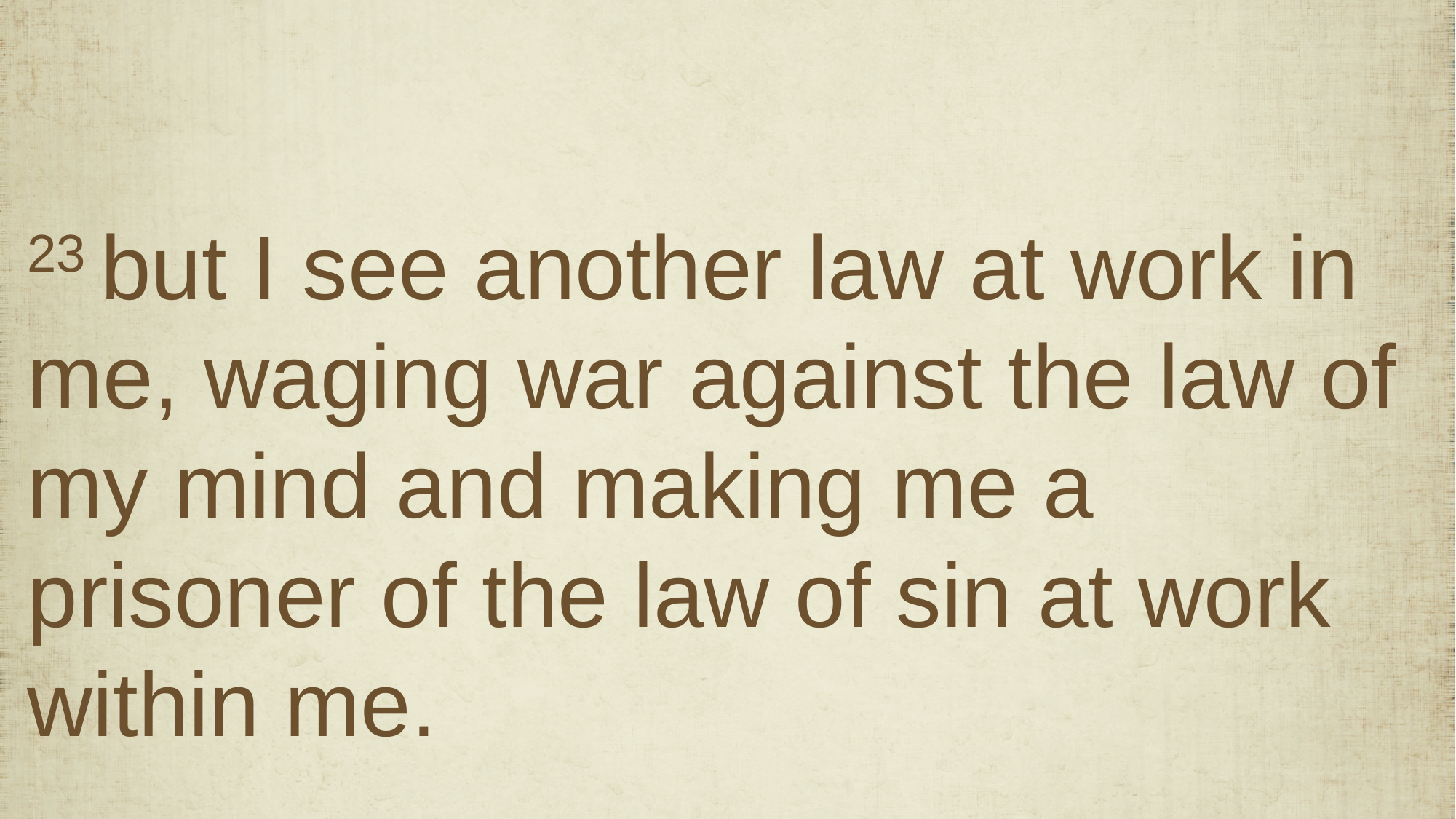

23 but I see another law at work in me, waging war against the law of my mind and making me a prisoner of the law of sin at work within me.